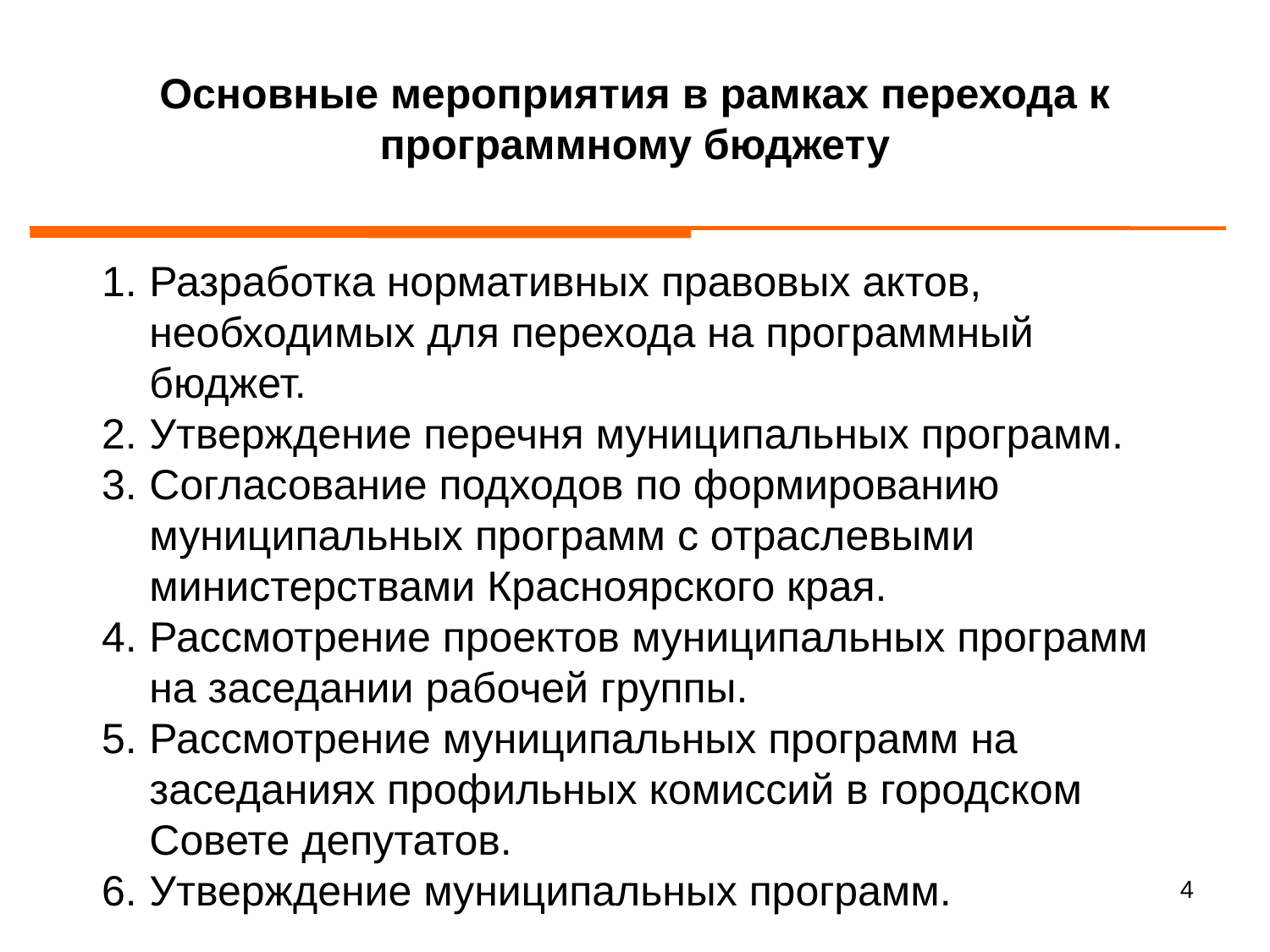

# Основные мероприятия в рамках перехода к программному бюджету

Разработка нормативных правовых актов, необходимых для перехода на программный бюджет.
Утверждение перечня муниципальных программ.
Согласование подходов по формированию муниципальных программ с отраслевыми министерствами Красноярского края.
Рассмотрение проектов муниципальных программ  на заседании рабочей группы.
Рассмотрение муниципальных программ на заседаниях профильных комиссий в городском Совете депутатов.
Утверждение муниципальных программ.
4